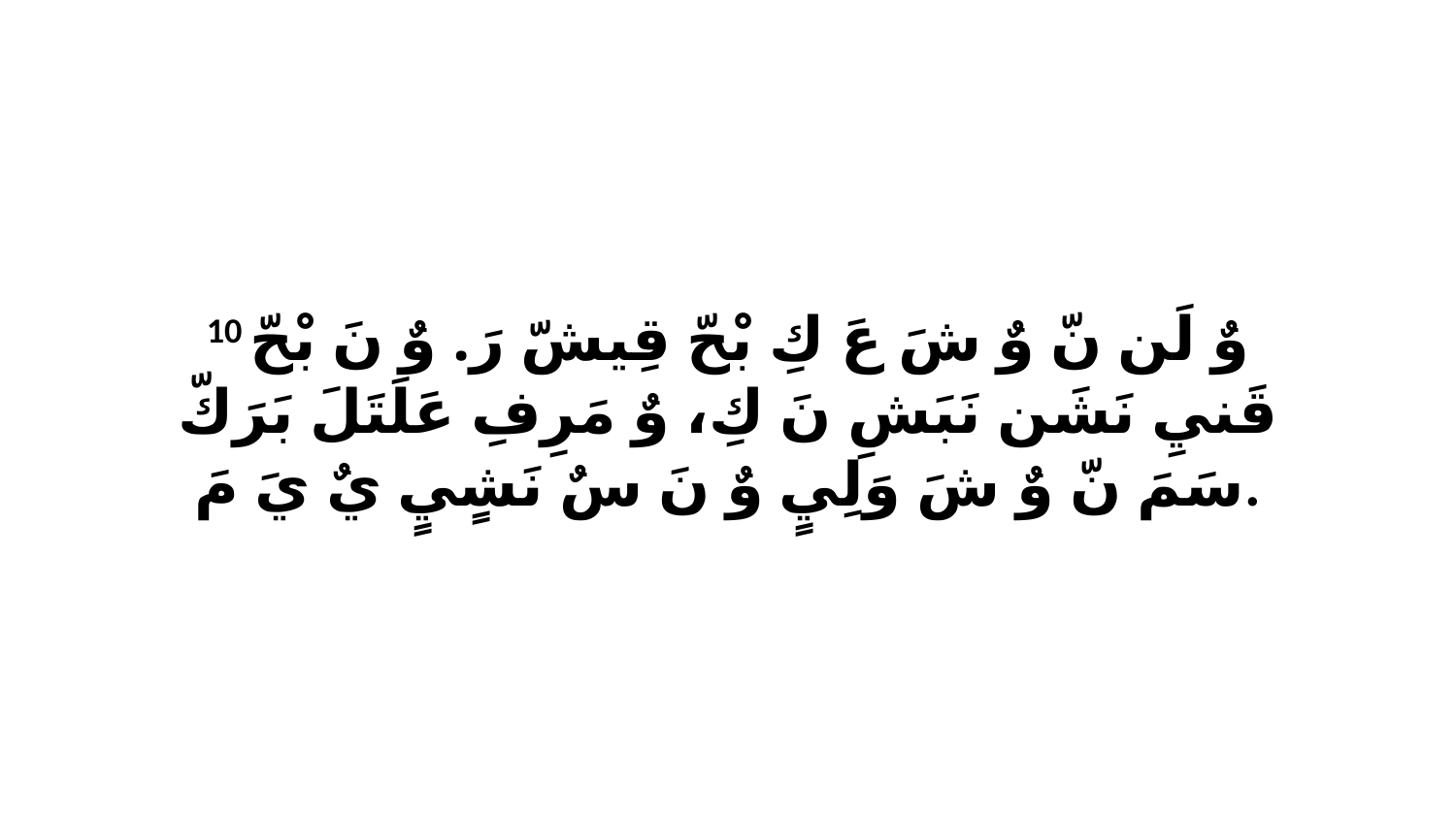

10 وٌ لَن نّ وٌ شَ عَ كِ بْحّ قِيشّ رَ. وٌ نَ بْحّ قَنيِ نَشَن نَبَشِ نَ كِ، وٌ مَرِفِ عَلَتَلَ بَرَكّ سَمَ نّ وٌ شَ وَلِيٍ وٌ نَ سٌ نَشٍيٍ يٌ يَ مَ.